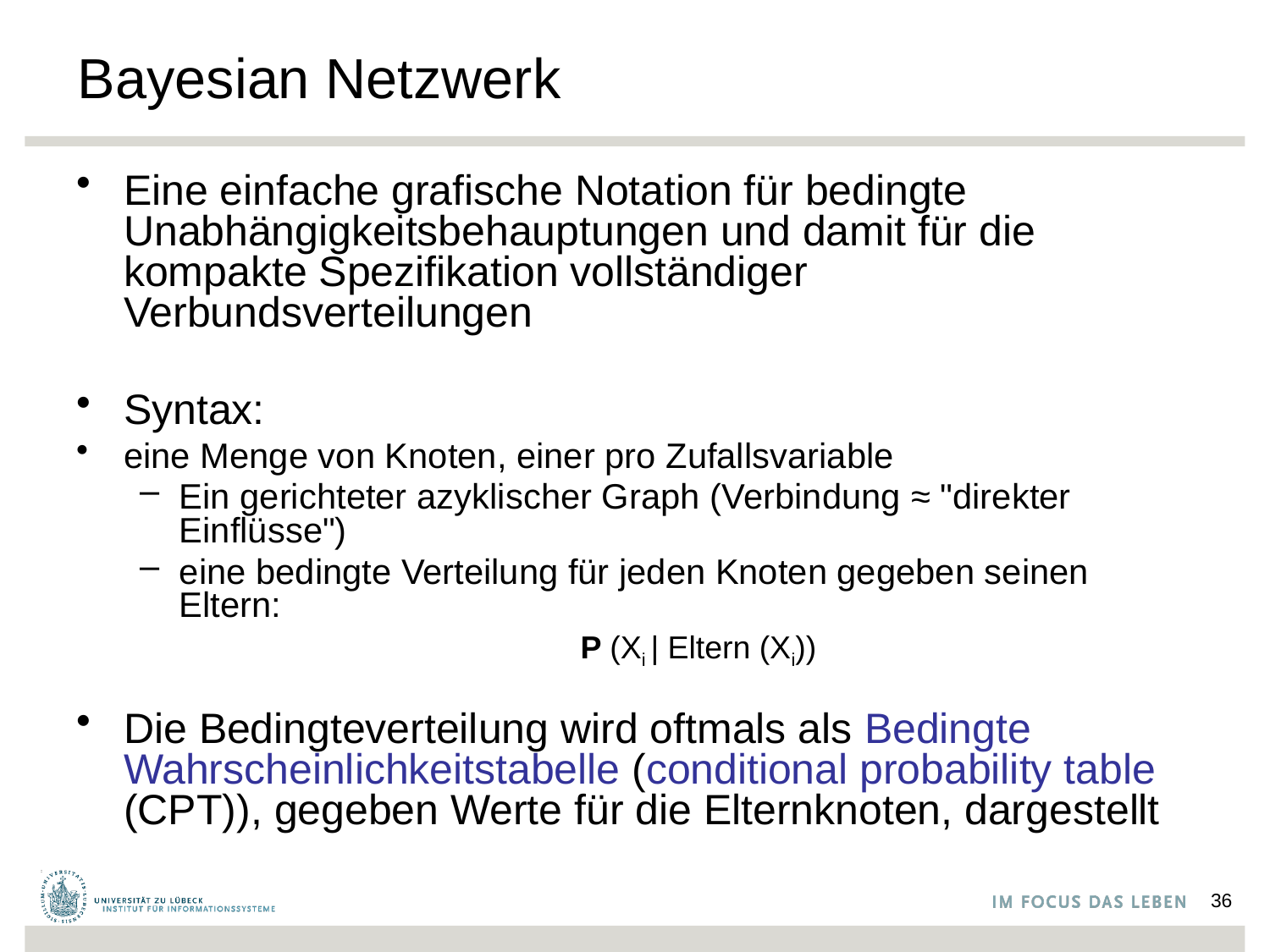

# Bayesian Netzwerk
Eine einfache grafische Notation für bedingte Unabhängigkeitsbehauptungen und damit für die kompakte Spezifikation vollständiger Verbundsverteilungen

Syntax:
eine Menge von Knoten, einer pro Zufallsvariable
Ein gerichteter azyklischer Graph (Verbindung ≈ "direkter Einflüsse")
eine bedingte Verteilung für jeden Knoten gegeben seinen Eltern:
P (Xi | Eltern (Xi))

Die Bedingteverteilung wird oftmals als Bedingte Wahrscheinlichkeitstabelle (conditional probability table (CPT)), gegeben Werte für die Elternknoten, dargestellt
36